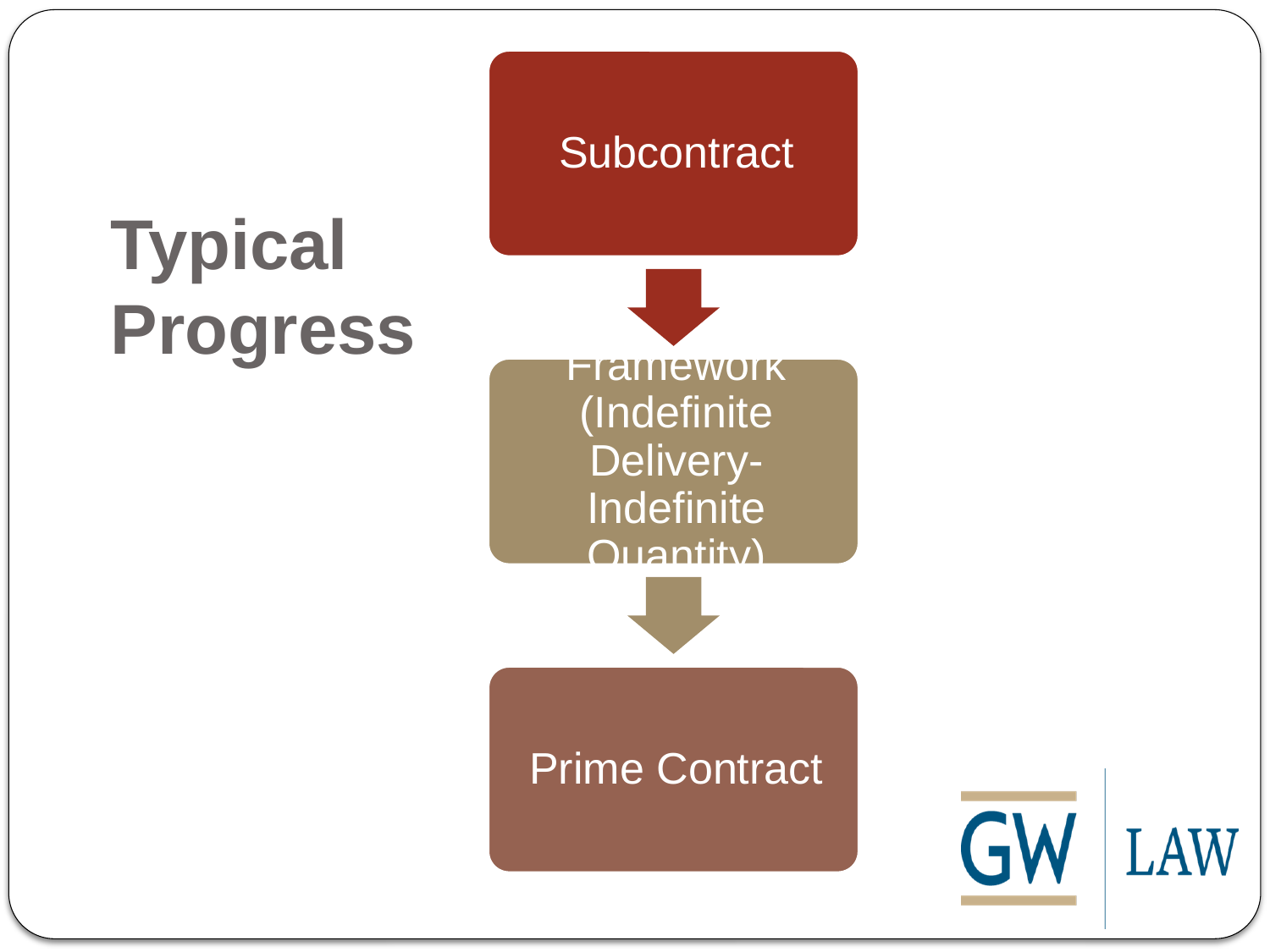

Subcontract

Framework (Indefinite Delivery-Indefinite Quantity)

Prime Contract
# Typical Progress